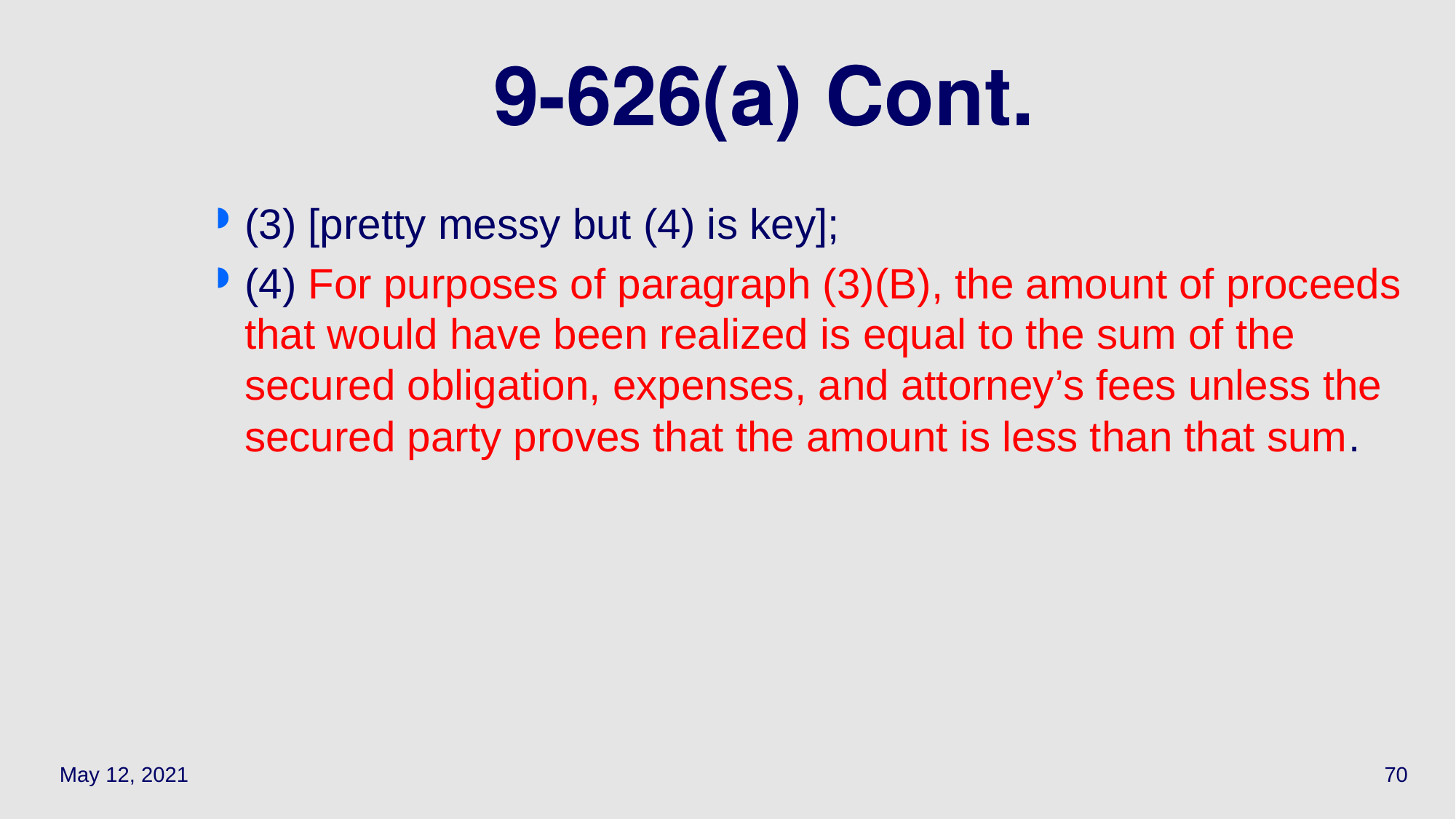

# 9-626(a) Cont.
(3) [pretty messy but (4) is key];
(4) For purposes of paragraph (3)(B), the amount of proceeds that would have been realized is equal to the sum of the secured obligation, expenses, and attorney’s fees unless the secured party proves that the amount is less than that sum.

May 12, 2021
70